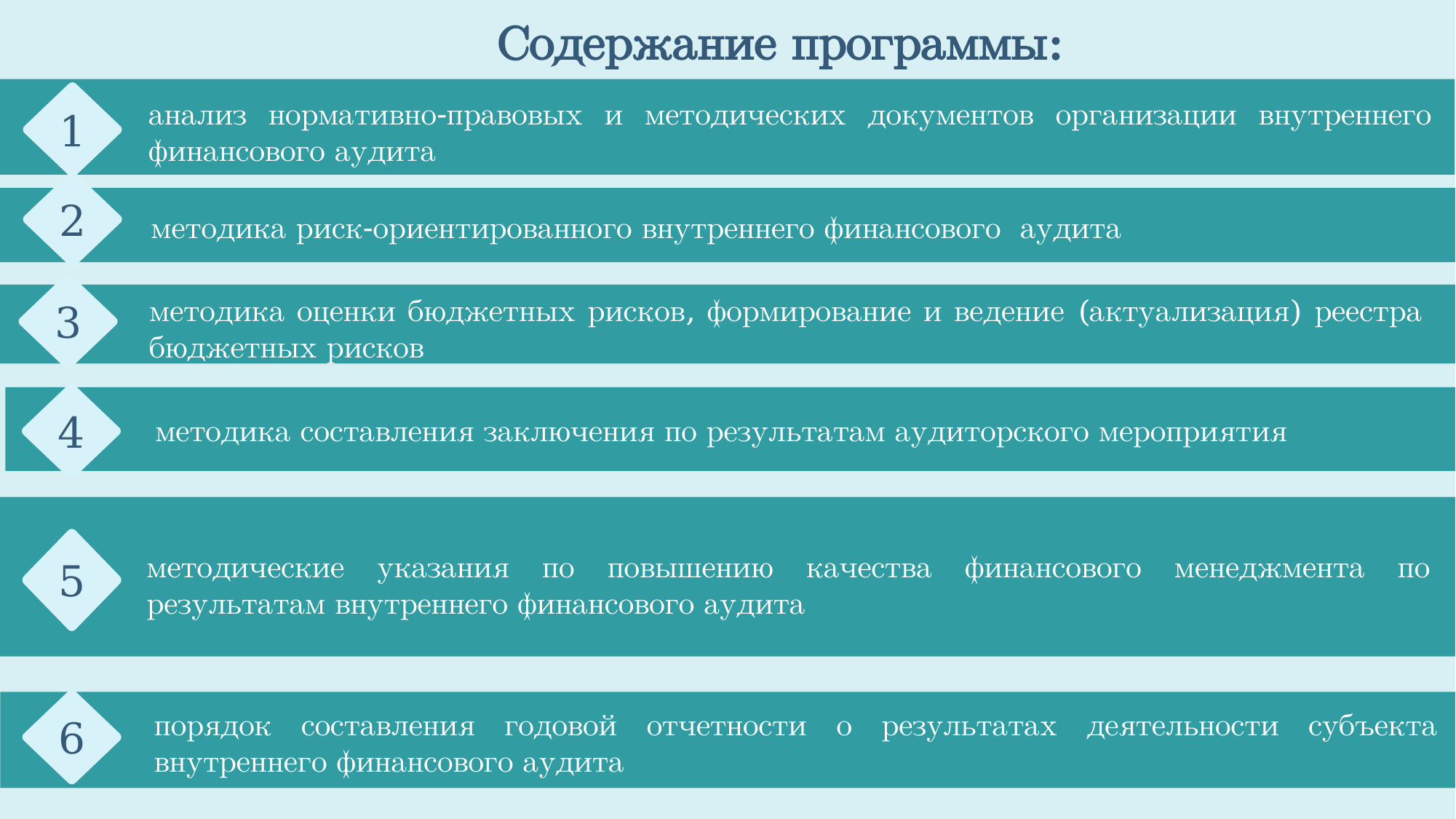

Содержание программы:

1
анализ нормативно-правовых и методических документов организации внутреннего финансового аудита
2

методика риск-ориентированного внутреннего финансового  аудита
3

методика оценки бюджетных рисков, формирование и ведение (актуализация) реестра
бюджетных рисков
4

методика составления заключения по результатам аудиторского мероприятия

5
методические указания по повышению качества финансового менеджмента по результатам внутреннего финансового аудита
6

порядок составления годовой отчетности о результатах деятельности субъекта внутреннего финансового аудита